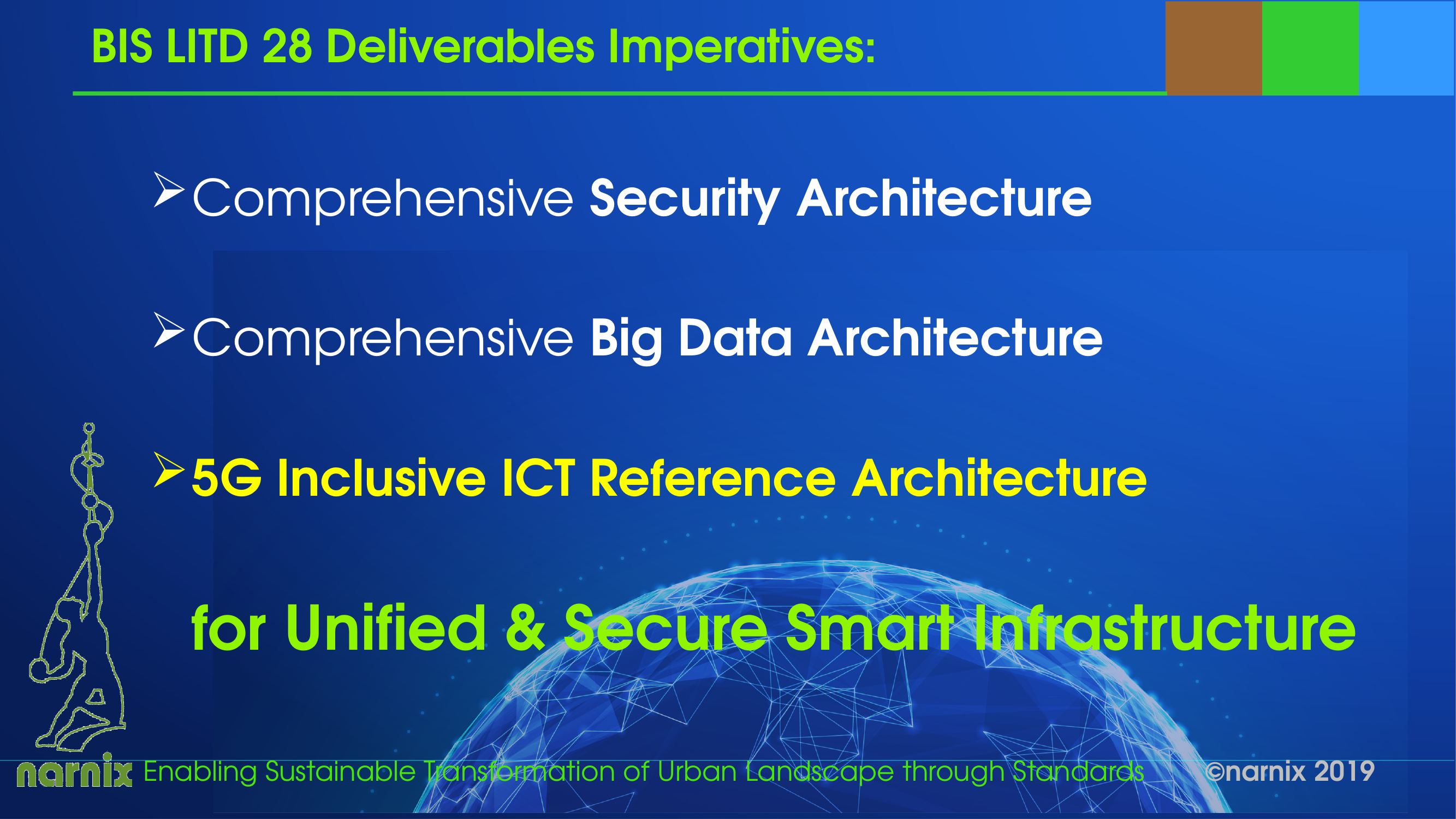

# BIS LITD 28 Deliverables Imperatives:
Comprehensive Security Architecture

Comprehensive Big Data Architecture

5G Inclusive ICT Reference Architecture

for Unified & Secure Smart Infrastructure